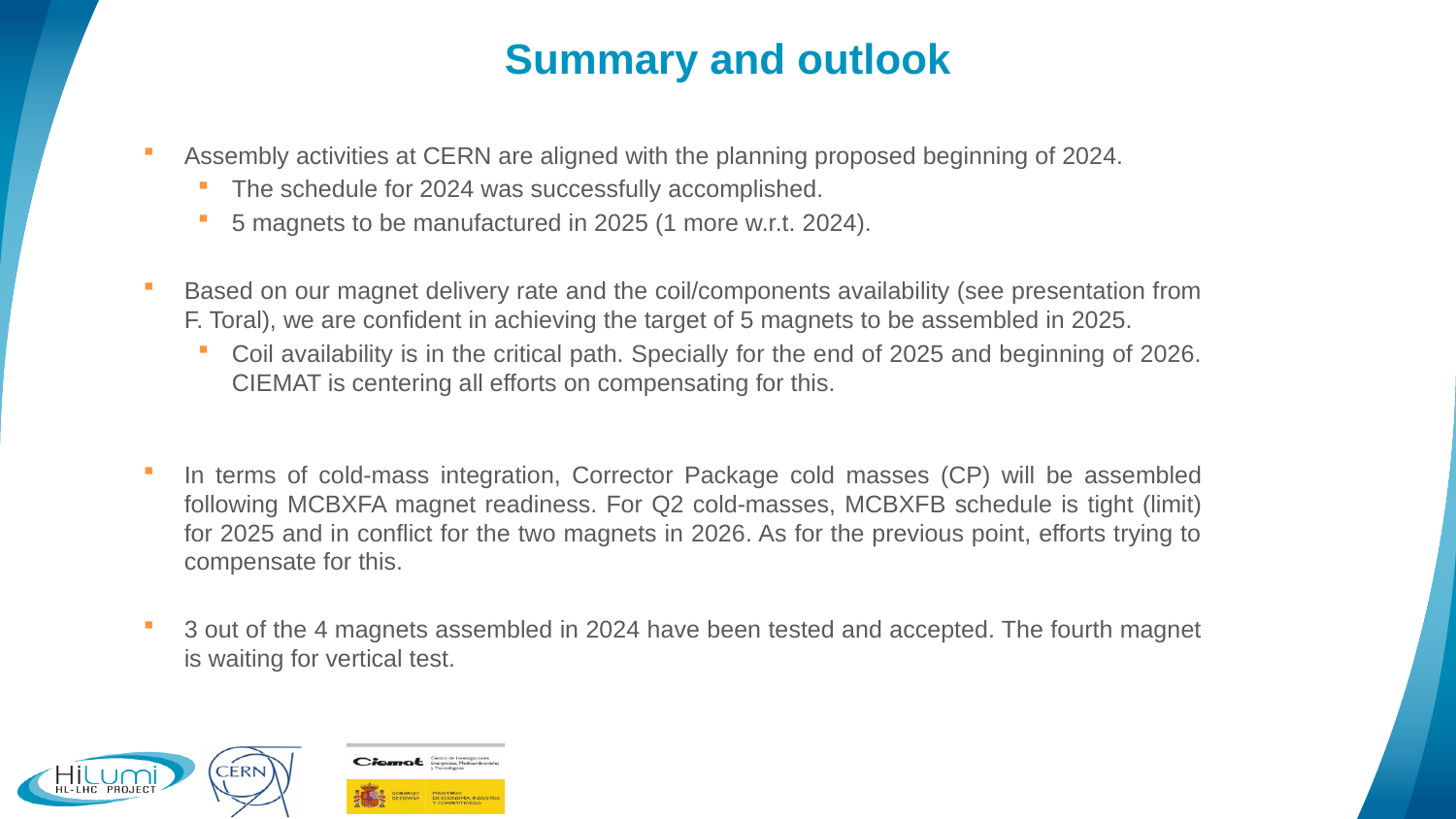

# Summary and outlook
Assembly activities at CERN are aligned with the planning proposed beginning of 2024.
The schedule for 2024 was successfully accomplished.
5 magnets to be manufactured in 2025 (1 more w.r.t. 2024).

Based on our magnet delivery rate and the coil/components availability (see presentation from F. Toral), we are confident in achieving the target of 5 magnets to be assembled in 2025.
Coil availability is in the critical path. Specially for the end of 2025 and beginning of 2026. CIEMAT is centering all efforts on compensating for this.

In terms of cold-mass integration, Corrector Package cold masses (CP) will be assembled following MCBXFA magnet readiness. For Q2 cold-masses, MCBXFB schedule is tight (limit) for 2025 and in conflict for the two magnets in 2026. As for the previous point, efforts trying to compensate for this.

3 out of the 4 magnets assembled in 2024 have been tested and accepted. The fourth magnet is waiting for vertical test.